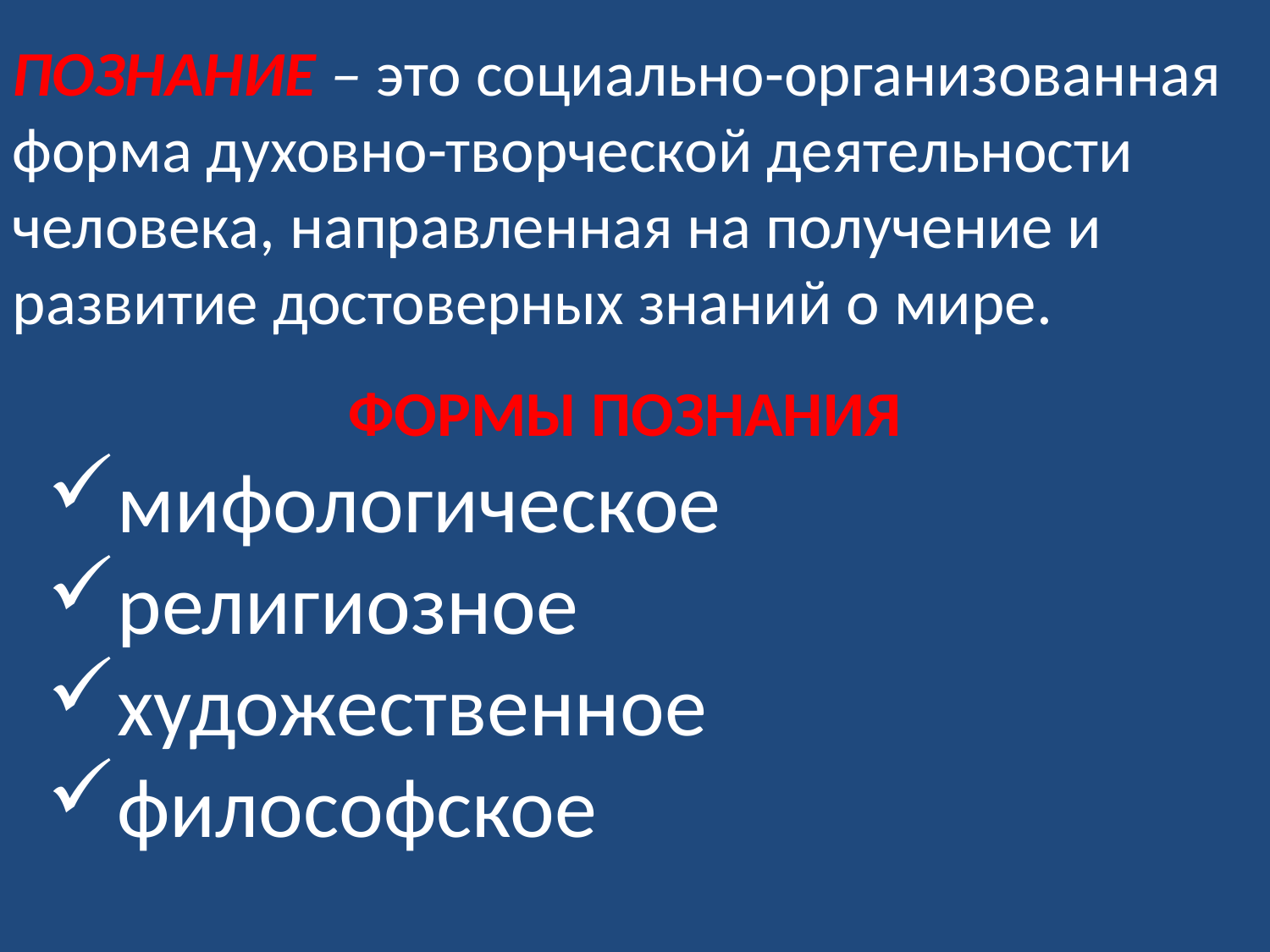

ПОЗНАНИЕ – это социально-организованная форма духовно-творческой деятельности человека, направленная на получение и развитие достоверных знаний о мире.
ФОРМЫ ПОЗНАНИЯ
мифологическое
религиозное
художественное
философское